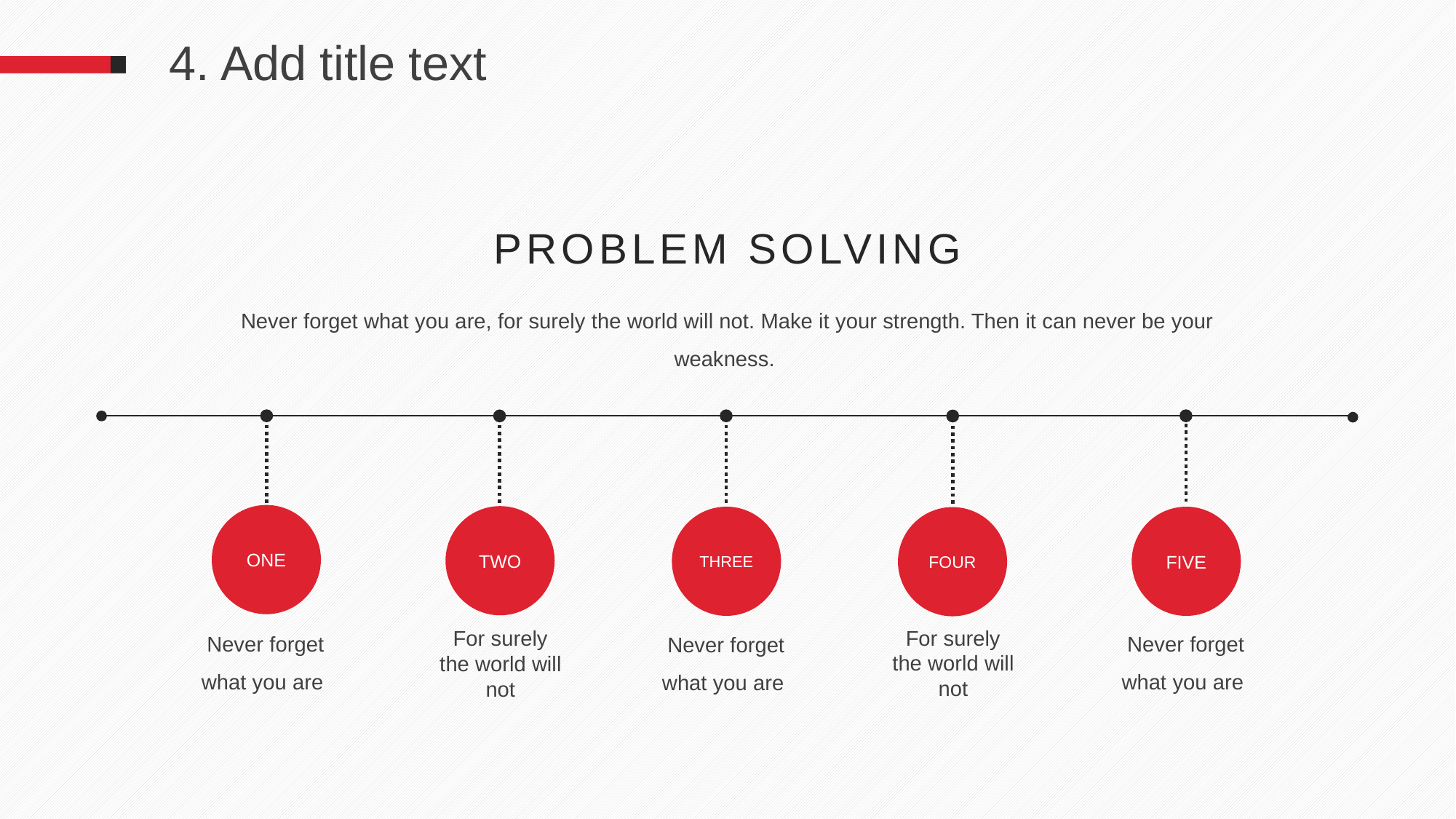

4. Add title text

PROBLEM SOLVING
Never forget what you are, for surely the world will not. Make it your strength. Then it can never be your weakness.

ONE
TWO
THREE
FIVE
FOUR
For surely the world will not
For surely the world will not
Never forget what you are
Never forget what you are
Never forget what you are